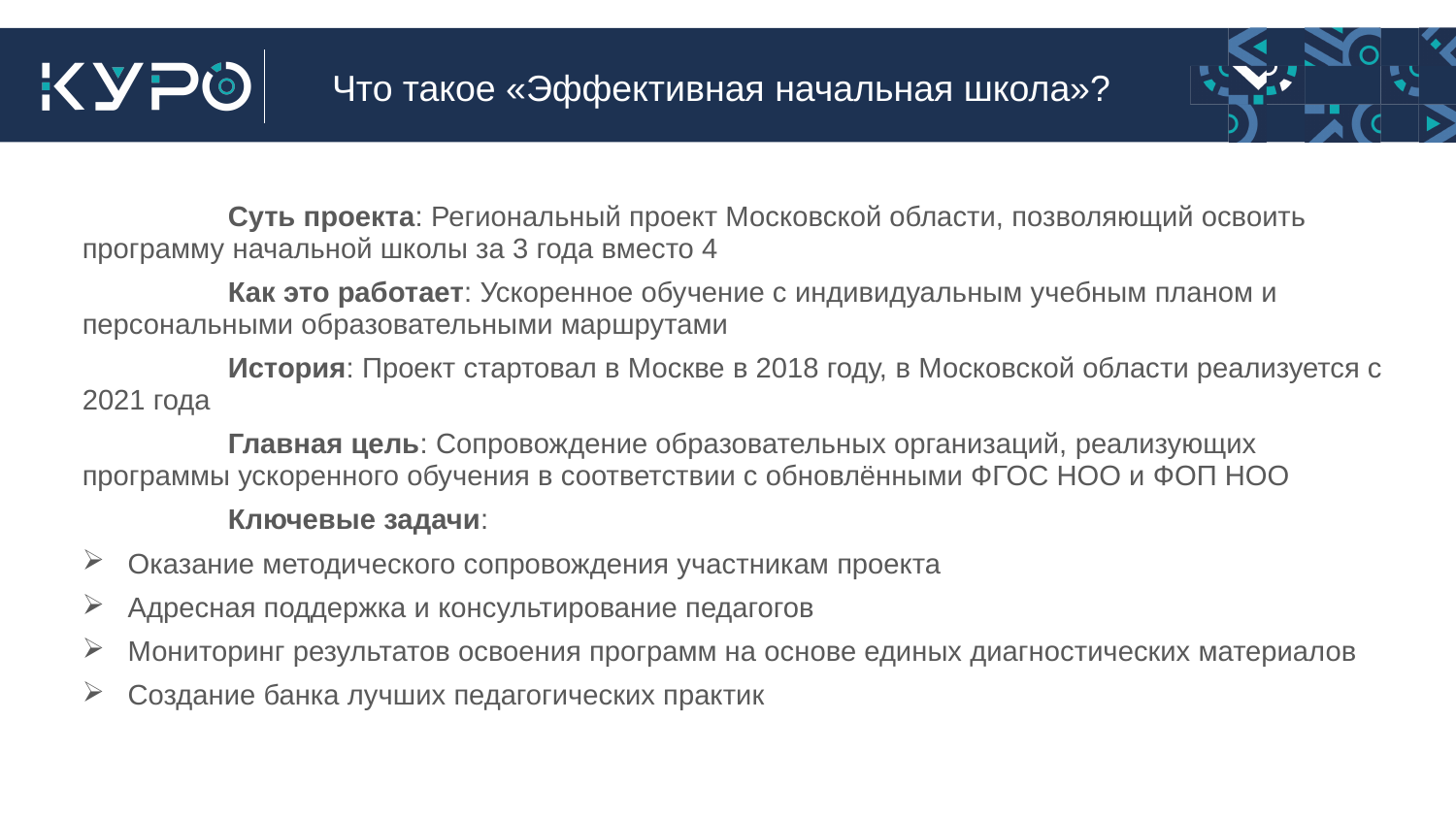

Что такое «Эффективная начальная школа»?
	Суть проекта: Региональный проект Московской области, позволяющий освоить программу начальной школы за 3 года вместо 4
	Как это работает: Ускоренное обучение с индивидуальным учебным планом и персональными образовательными маршрутами
	История: Проект стартовал в Москве в 2018 году, в Московской области реализуется с 2021 года
	Главная цель: Сопровождение образовательных организаций, реализующих программы ускоренного обучения в соответствии с обновлёнными ФГОС НОО и ФОП НОО
	Ключевые задачи:
Оказание методического сопровождения участникам проекта
Адресная поддержка и консультирование педагогов
Мониторинг результатов освоения программ на основе единых диагностических материалов
Создание банка лучших педагогических практик